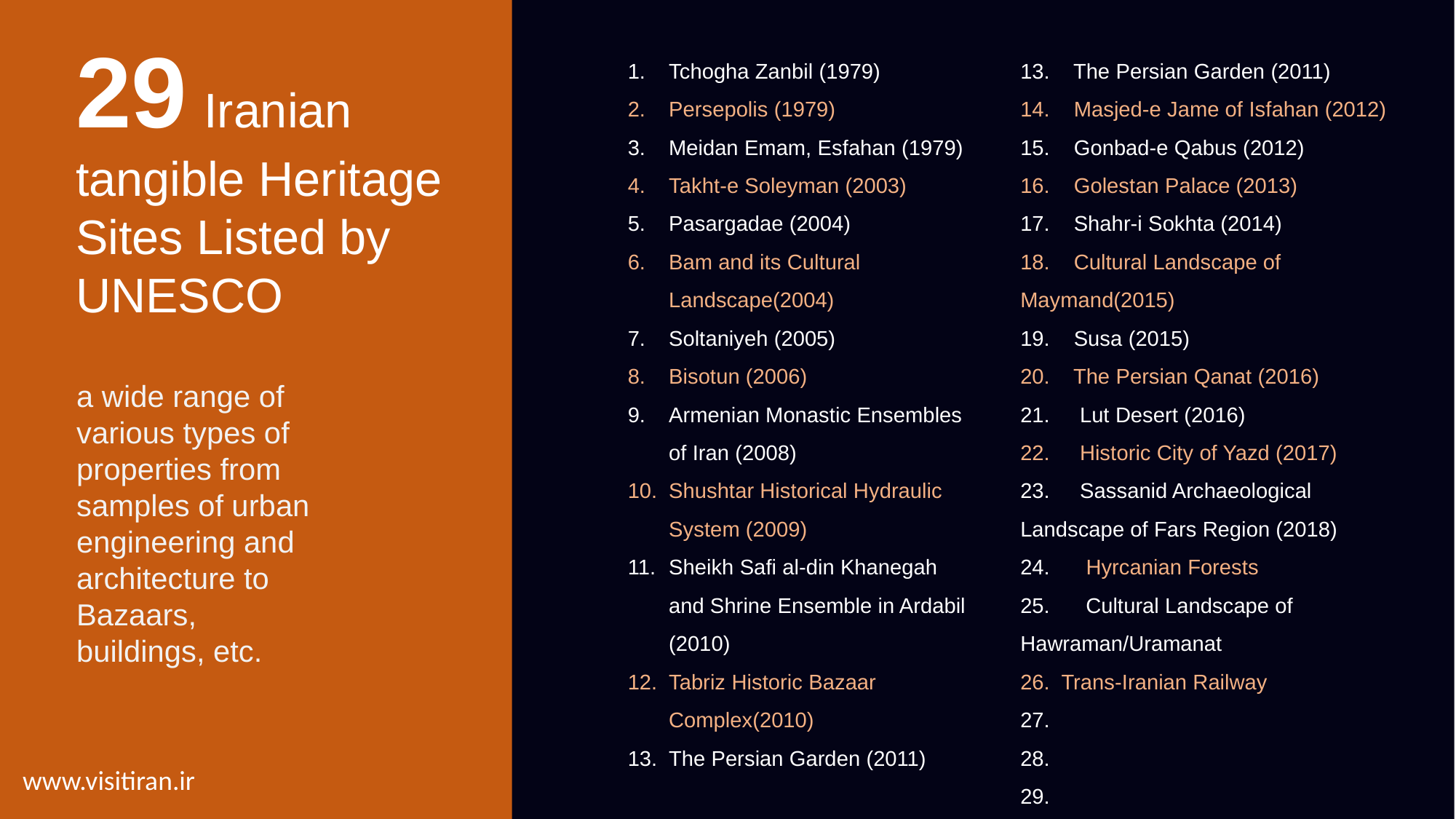

29 Iranian tangible Heritage Sites Listed by UNESCO
Tchogha Zanbil (1979)
Persepolis (1979)
Meidan Emam, Esfahan (1979)
Takht-e Soleyman (2003)
Pasargadae (2004)
Bam and its Cultural Landscape(2004)
Soltaniyeh (2005)
Bisotun (2006)
Armenian Monastic Ensembles of Iran (2008)
Shushtar Historical Hydraulic System (2009)
Sheikh Safi al-din Khanegah and Shrine Ensemble in Ardabil (2010)
Tabriz Historic Bazaar Complex(2010)
The Persian Garden (2011)
13.    The Persian Garden (2011)
14.    Masjed-e Jame of Isfahan (2012)
15.    Gonbad-e Qabus (2012)
16.    Golestan Palace (2013)
17.    Shahr-i Sokhta (2014)
18.    Cultural Landscape of Maymand(2015)
19.    Susa (2015)
20.    The Persian Qanat (2016)
21.     Lut Desert (2016)
22.     Historic City of Yazd (2017)
23.     Sassanid Archaeological Landscape of Fars Region (2018)
24.      Hyrcanian Forests
25.      Cultural Landscape of Hawraman/Uramanat
Trans-Iranian Railway
27.
28.
29.
a wide range of various types of properties from samples of urban engineering and architecture to Bazaars, buildings, etc.
www.visitiran.ir